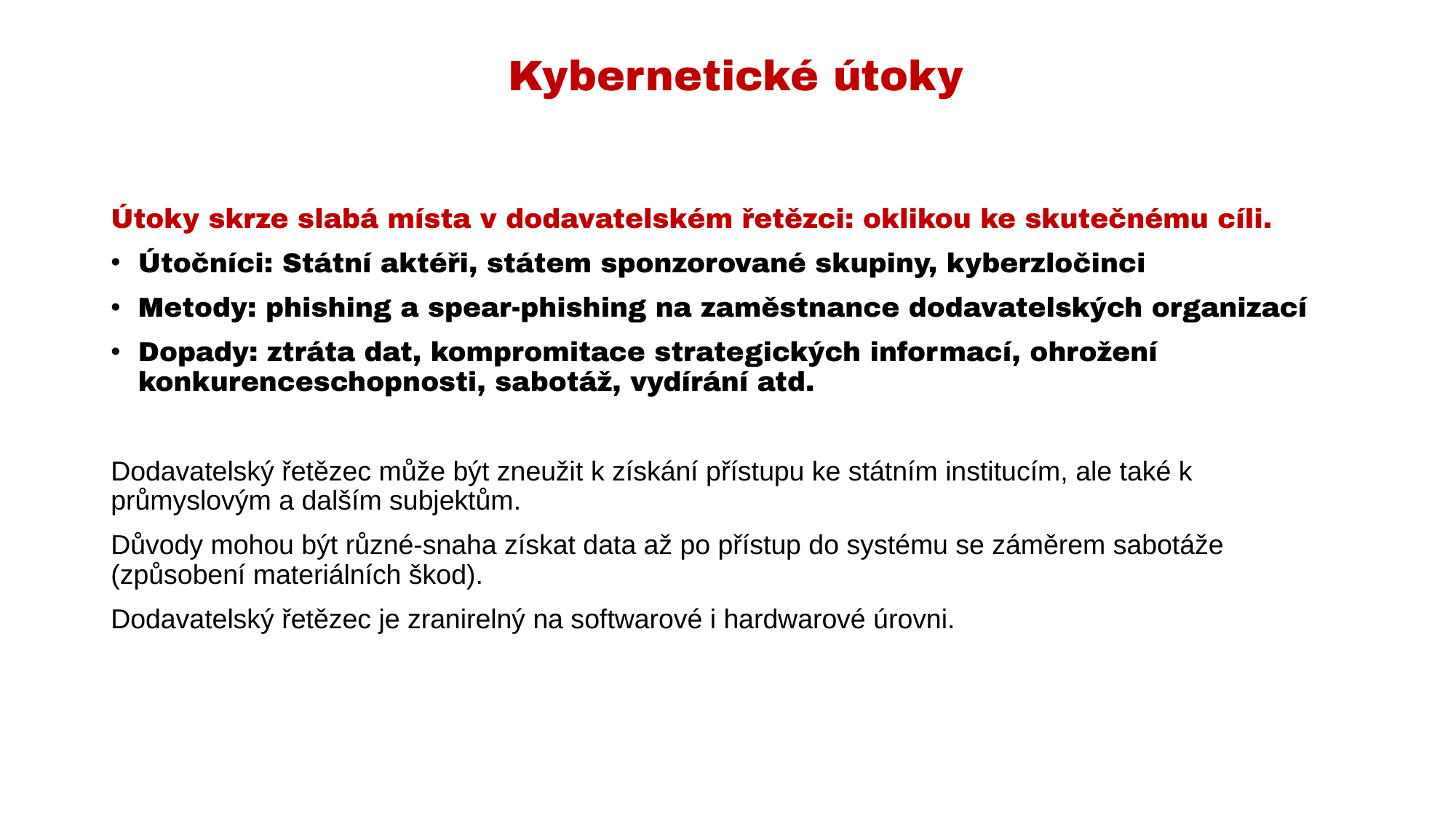

# Kybernetické útoky
Útoky skrze slabá místa v dodavatelském řetězci: oklikou ke skutečnému cíli.
Útočníci: Státní aktéři, státem sponzorované skupiny, kyberzločinci
Metody: phishing a spear-phishing na zaměstnance dodavatelských organizací
Dopady: ztráta dat, kompromitace strategických informací, ohrožení konkurenceschopnosti, sabotáž, vydírání atd.

Dodavatelský řetězec může být zneužit k získání přístupu ke státním institucím, ale také k průmyslovým a dalším subjektům.
Důvody mohou být různé-snaha získat data až po přístup do systému se záměrem sabotáže (způsobení materiálních škod).
Dodavatelský řetězec je zranirelný na softwarové i hardwarové úrovni.